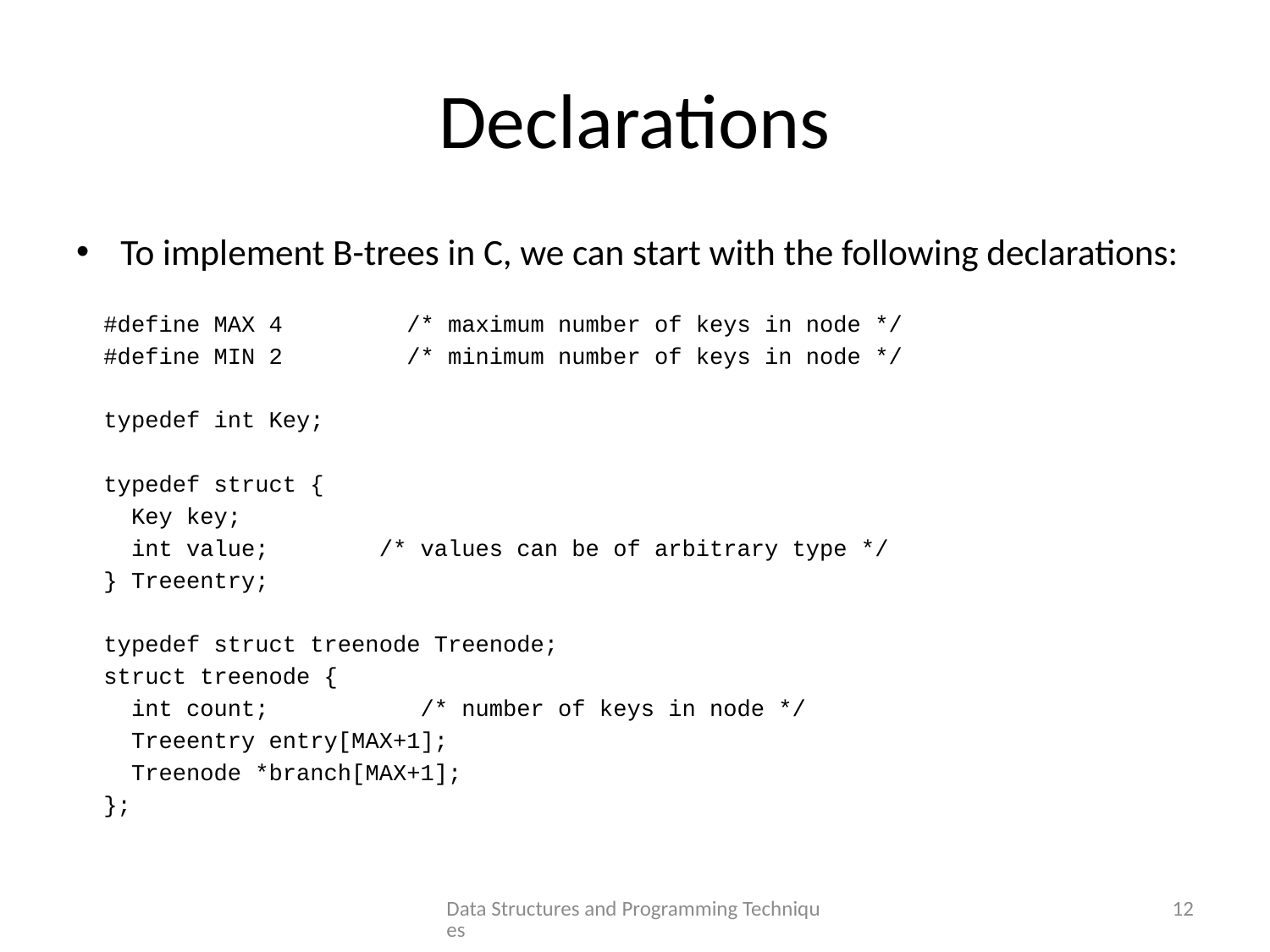

# Declarations
To implement B-trees in C, we can start with the following declarations:

  #define MAX 4         /* maximum number of keys in node */
  #define MIN 2         /* minimum number of keys in node */

  typedef int Key;

  typedef struct {
    Key key;
    int value;        /* values can be of arbitrary type */
  } Treeentry;

  typedef struct treenode Treenode;
  struct treenode {
    int count;           /* number of keys in node */
    Treeentry entry[MAX+1];
    Treenode *branch[MAX+1];
  };

Data Structures and Programming Techniques
12